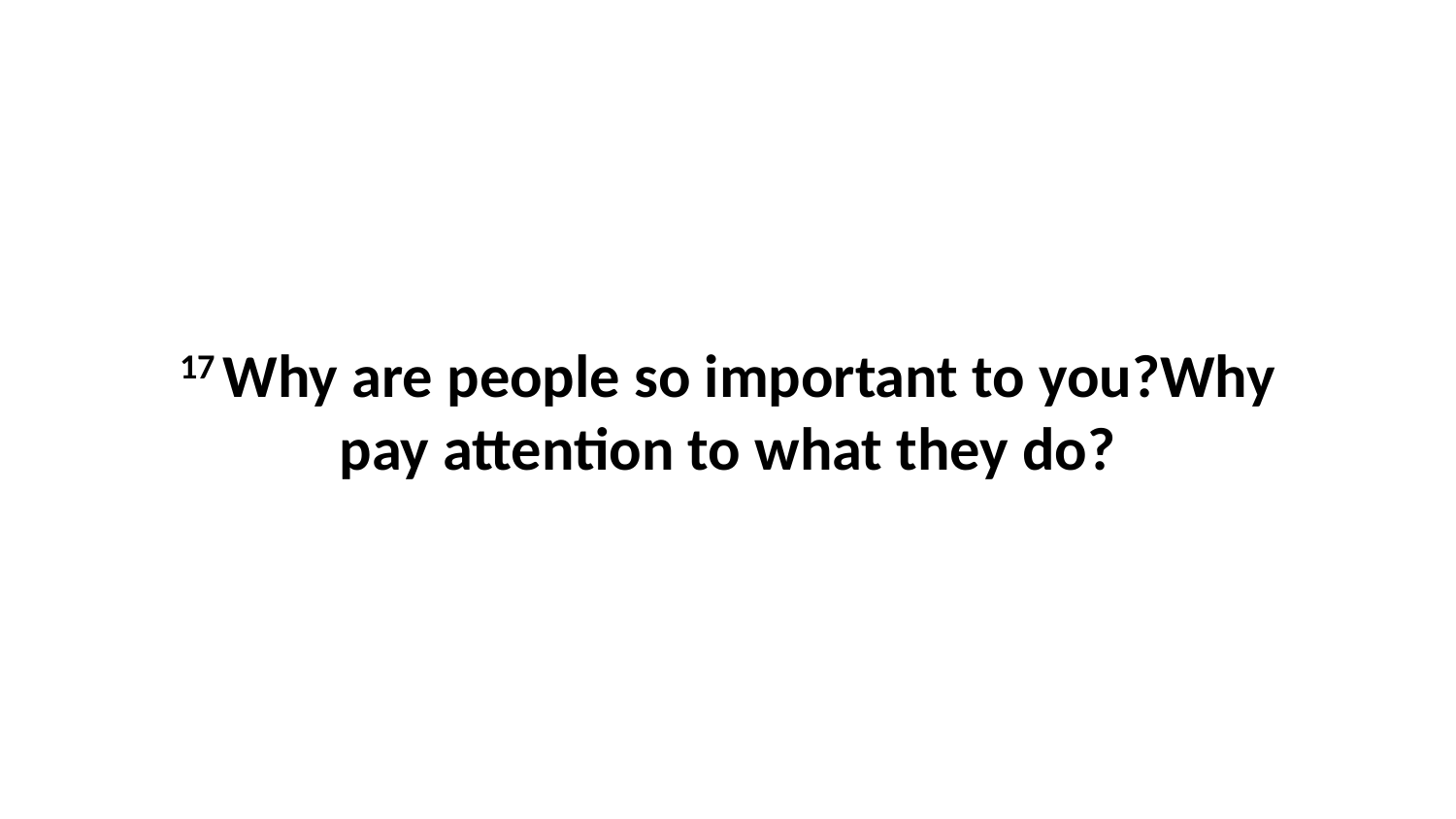

17 Why are people so important to you?Why pay attention to what they do?